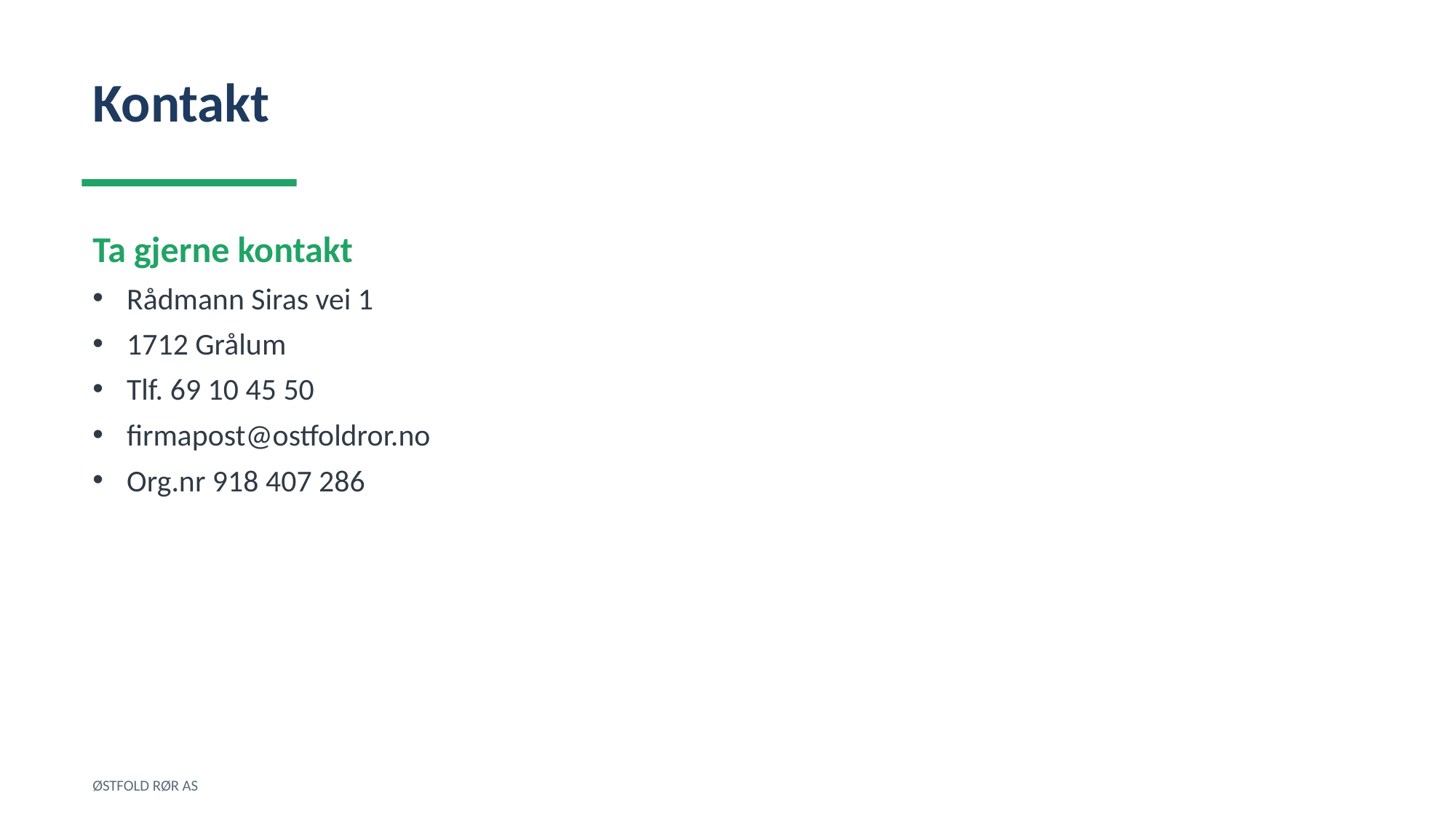

Kontakt

Ta gjerne kontakt
Rådmann Siras vei 1
1712 Grålum
Tlf. 69 10 45 50
firmapost@ostfoldror.no
Org.nr 918 407 286
ØSTFOLD RØR AS